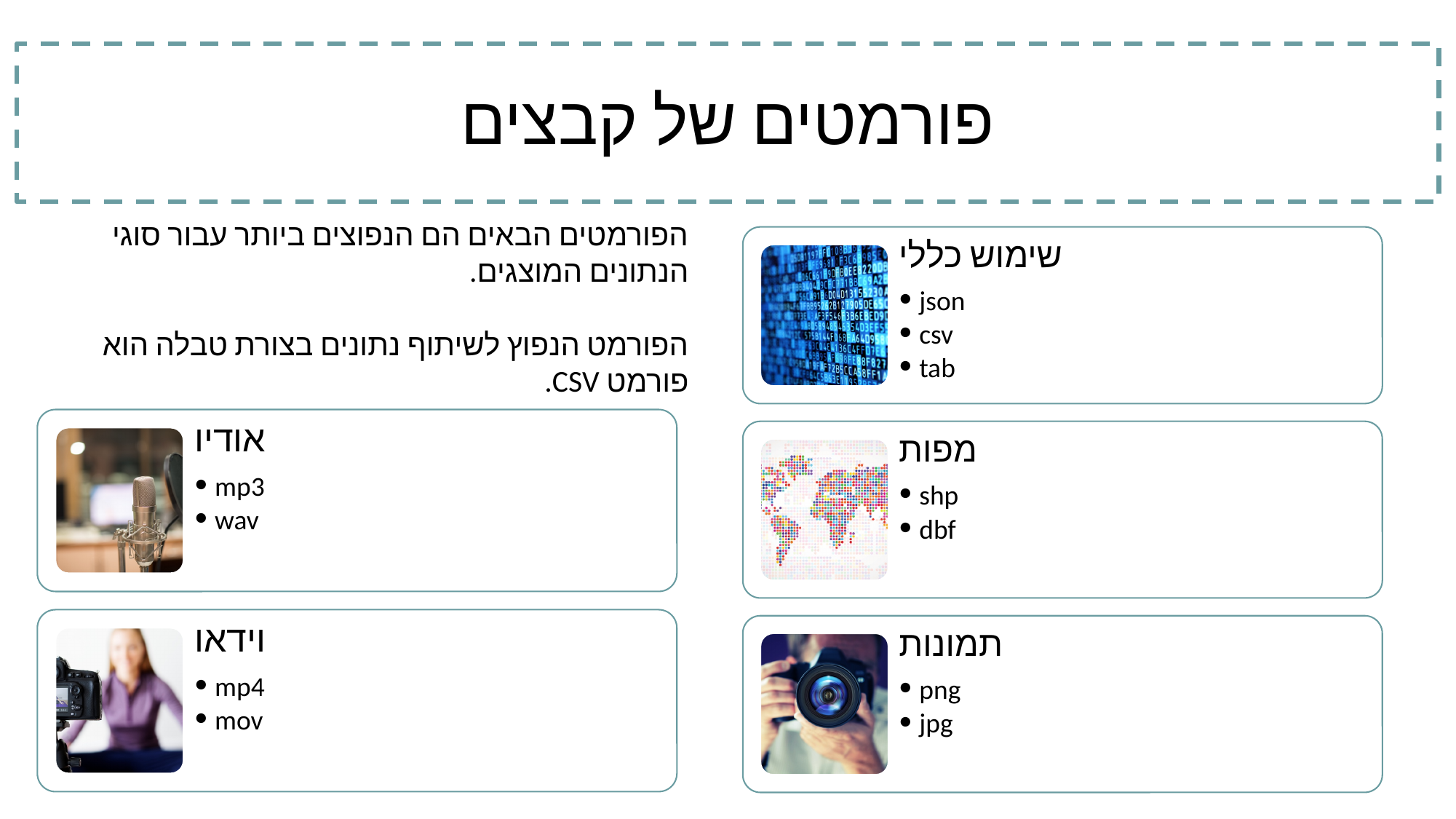

# פורמטים של קבצים
הפורמטים הבאים הם הנפוצים ביותר עבור סוגי הנתונים המוצגים.

הפורמט הנפוץ לשיתוף נתונים בצורת טבלה הוא פורמט CSV.

שימוש כללי
json
csv
tab

מפות
shp
dbf

תמונות
png
jpg

אודיו
mp3
wav

וידאו
mp4
mov